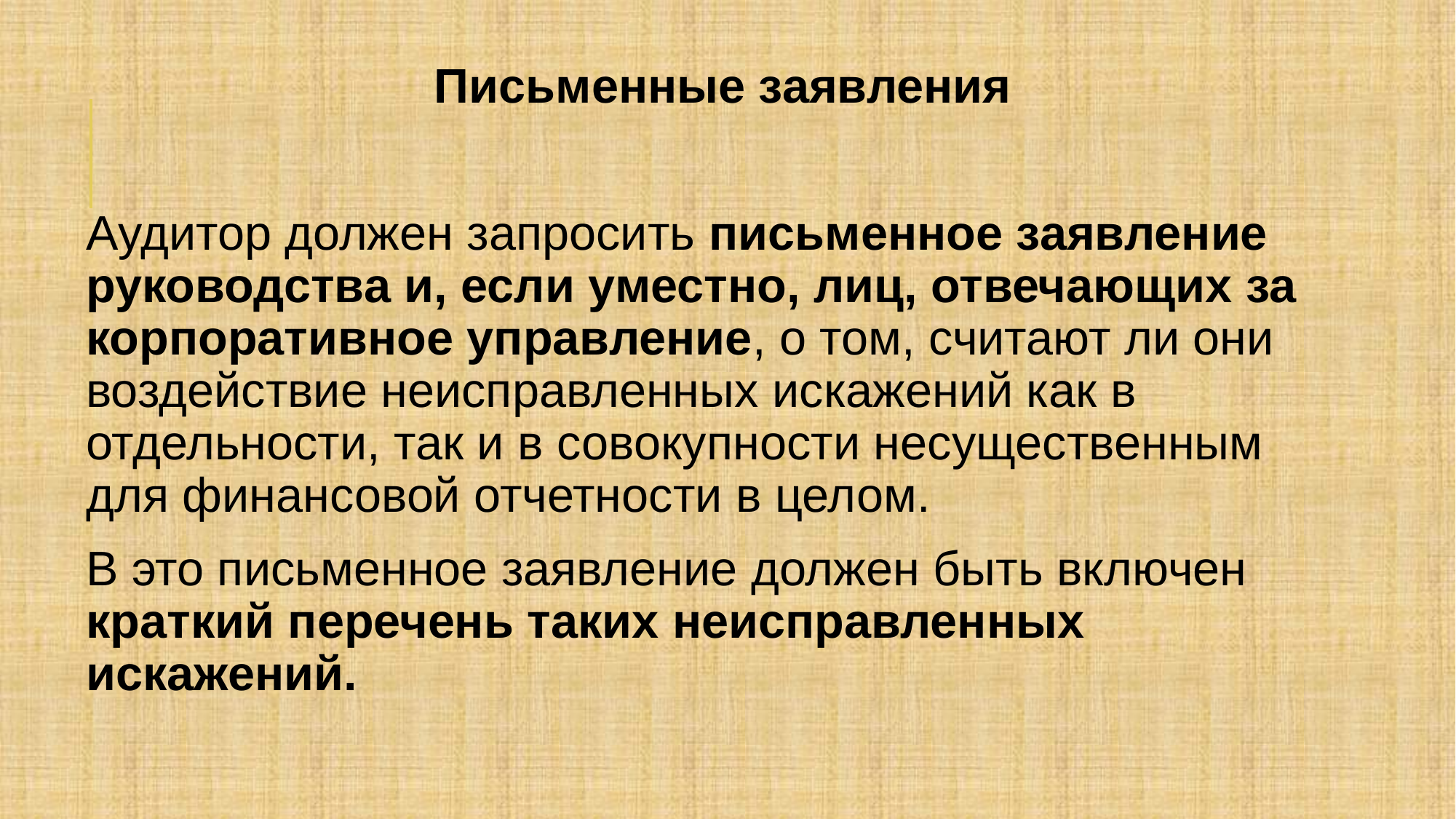

Письменные заявления

Аудитор должен запросить письменное заявление руководства и, если уместно, лиц, отвечающих за корпоративное управление, о том, считают ли они воздействие неисправленных искажений как в отдельности, так и в совокупности несущественным для финансовой отчетности в целом.
В это письменное заявление должен быть включен краткий перечень таких неисправленных искажений.